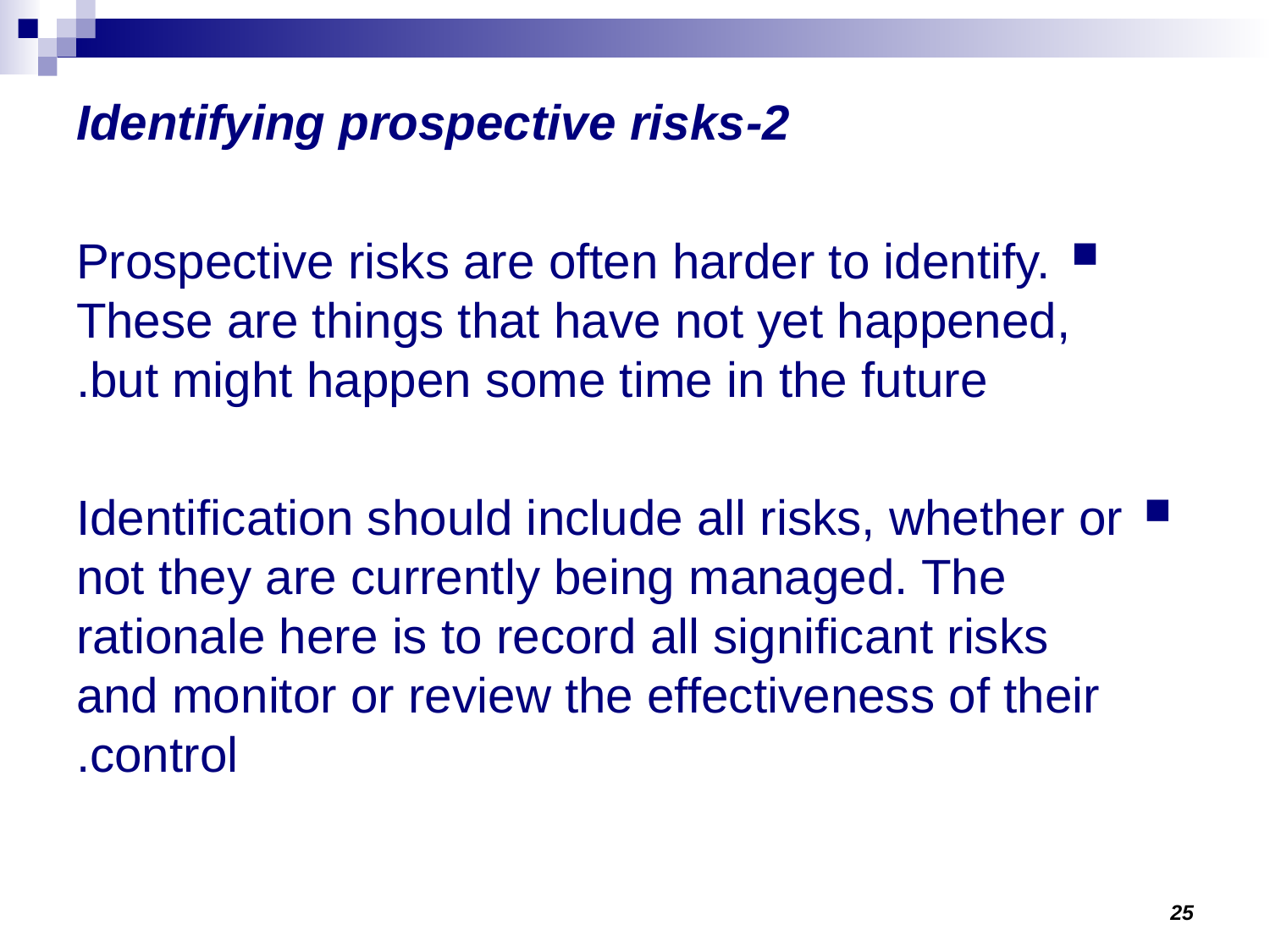

2-Identifying prospective risks

Prospective risks are often harder to identify. These are things that have not yet happened, but might happen some time in the future.

Identification should include all risks, whether or not they are currently being managed. The rationale here is to record all significant risks and monitor or review the effectiveness of their control.
25